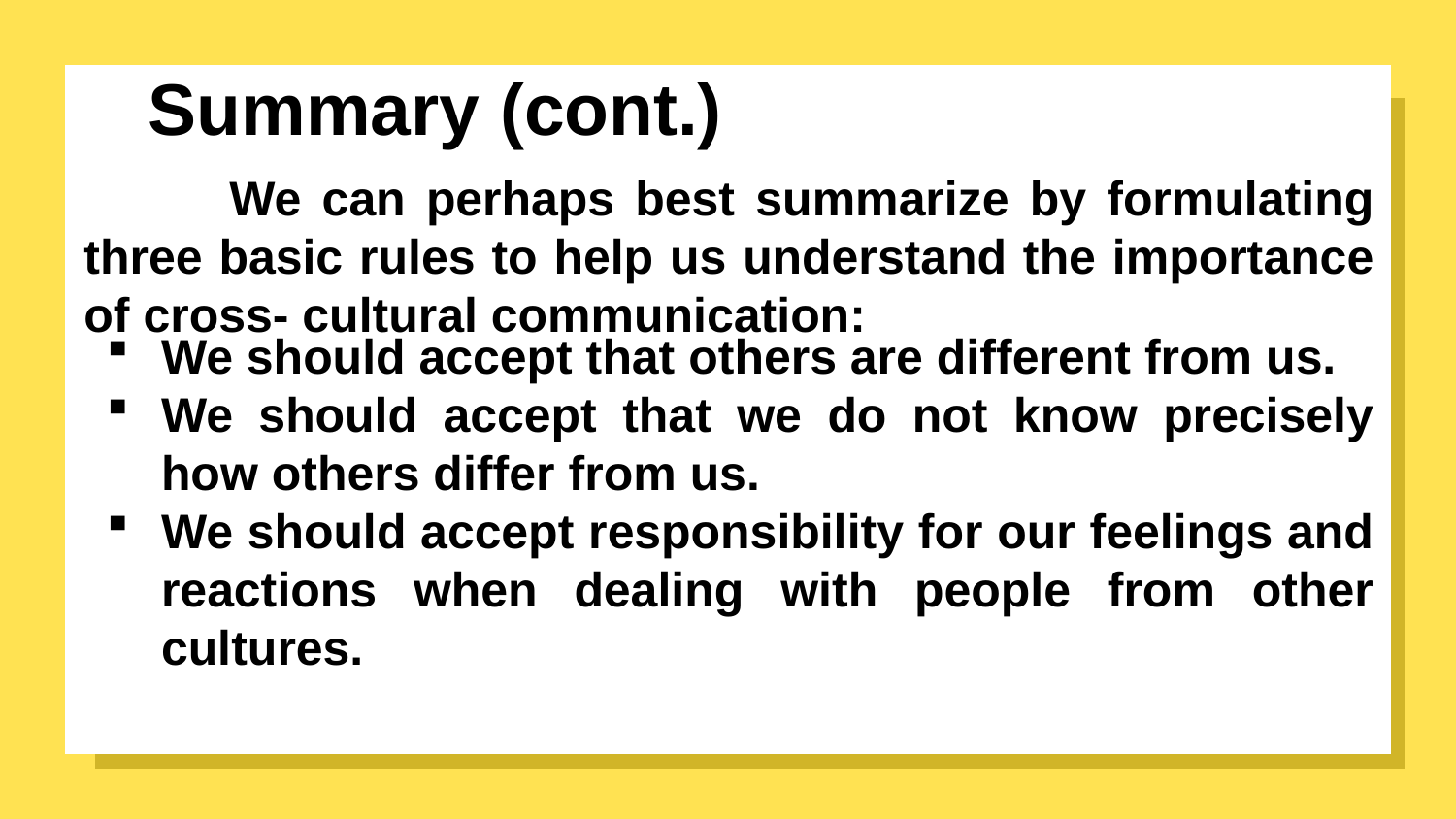

Summary (cont.)
	We can perhaps best summarize by formulating three basic rules to help us understand the importance of cross- cultural communication:
We should accept that others are different from us.
We should accept that we do not know precisely how others differ from us.
We should accept responsibility for our feelings and reactions when dealing with people from other cultures.